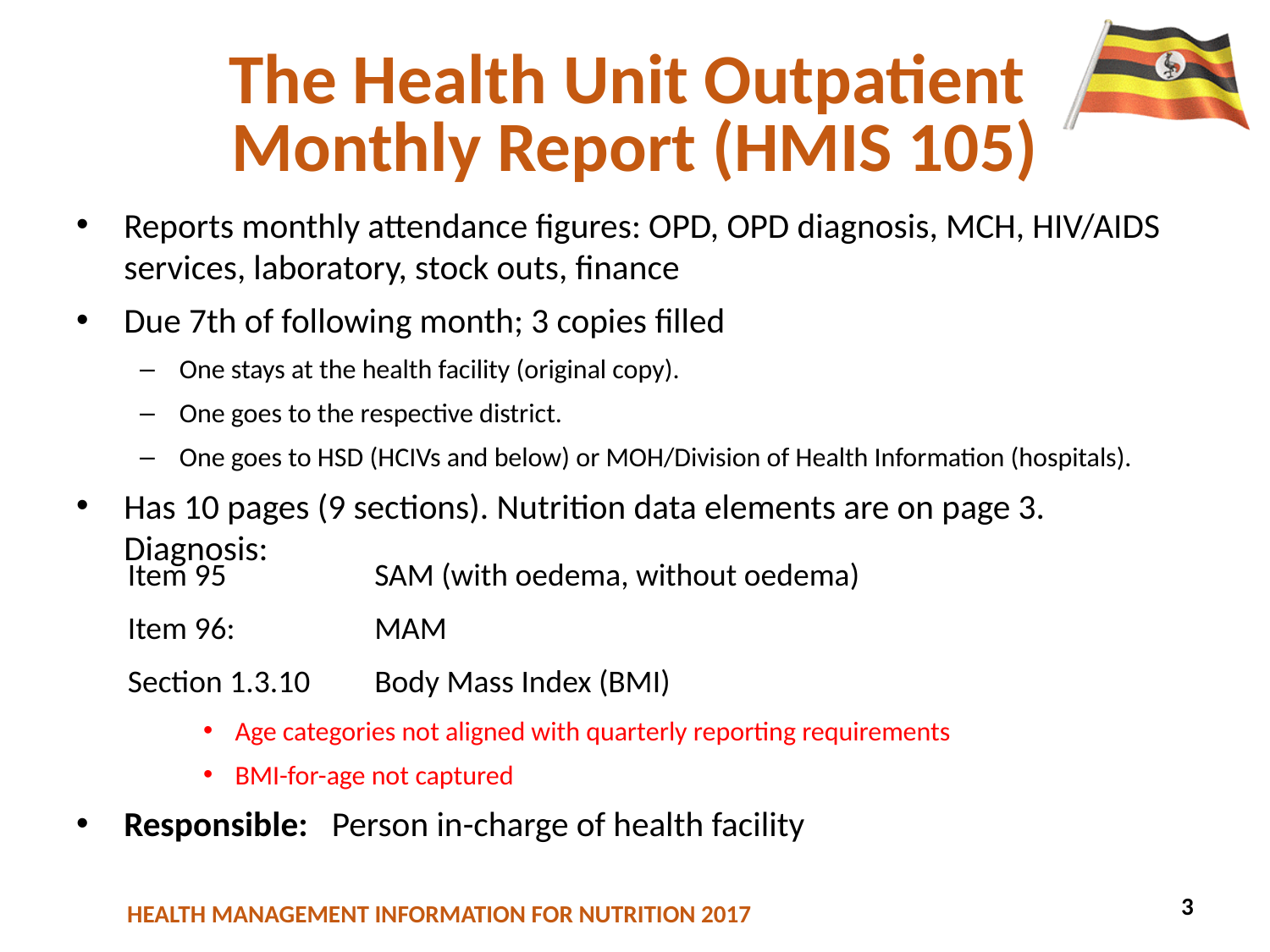

# The Health Unit Outpatient Monthly Report (HMIS 105)
Reports monthly attendance figures: OPD, OPD diagnosis, MCH, HIV/AIDS services, laboratory, stock outs, finance
Due 7th of following month; 3 copies filled
One stays at the health facility (original copy).
One goes to the respective district.
One goes to HSD (HCIVs and below) or MOH/Division of Health Information (hospitals).
Has 10 pages (9 sections). Nutrition data elements are on page 3. Diagnosis:

Age categories not aligned with quarterly reporting requirements
BMI-for-age not captured
Responsible:   Person in-charge of health facility
| Item 95 | SAM (with oedema, without oedema) |
| --- | --- |
| Item 96: | MAM |
| Section 1.3.10 | Body Mass Index (BMI) |
3
3